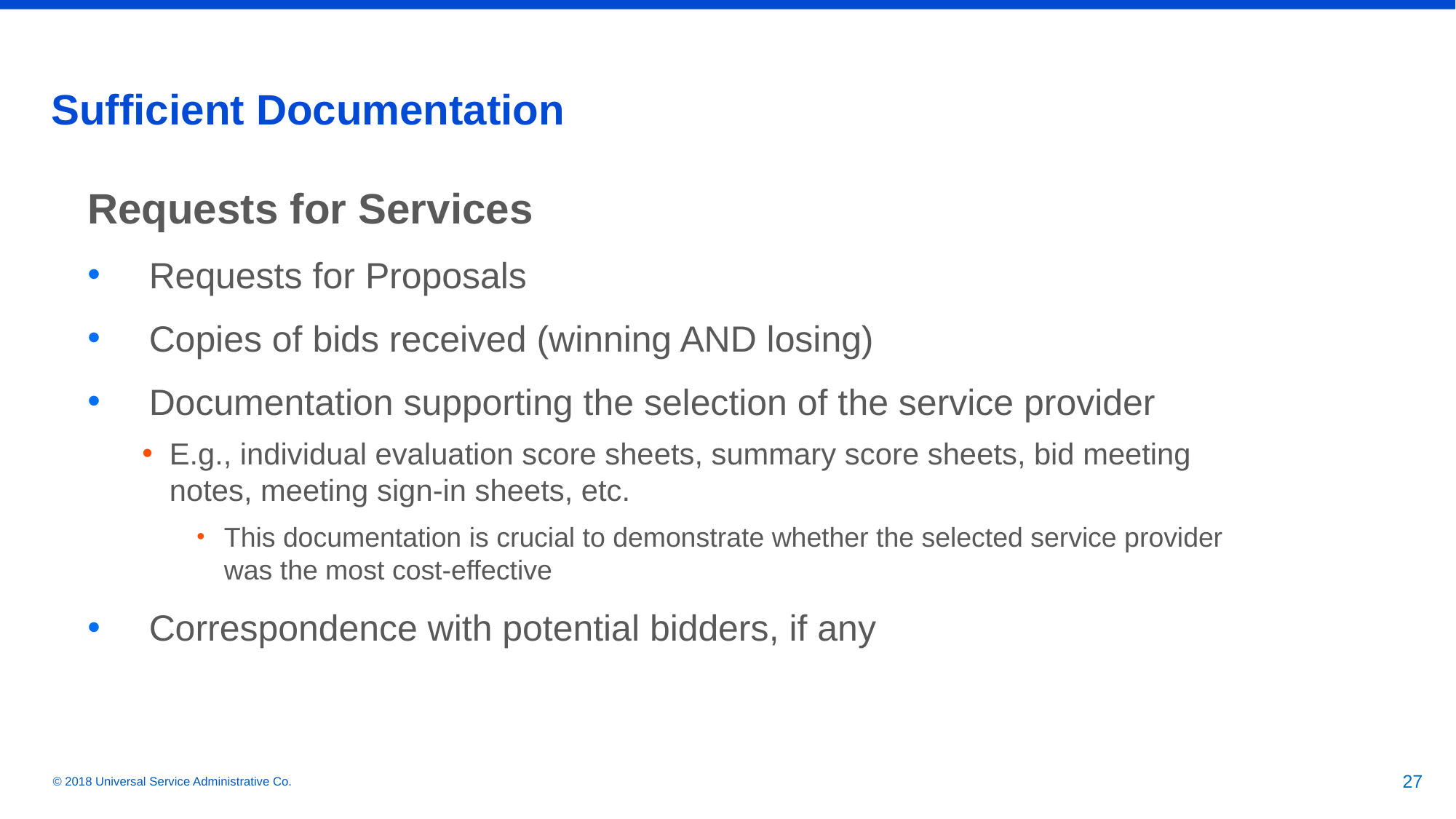

# Sufficient Documentation
Requests for Services
Requests for Proposals
Copies of bids received (winning AND losing)
Documentation supporting the selection of the service provider
E.g., individual evaluation score sheets, summary score sheets, bid meeting notes, meeting sign-in sheets, etc.
This documentation is crucial to demonstrate whether the selected service provider was the most cost-effective
Correspondence with potential bidders, if any
© 2018 Universal Service Administrative Co.
27